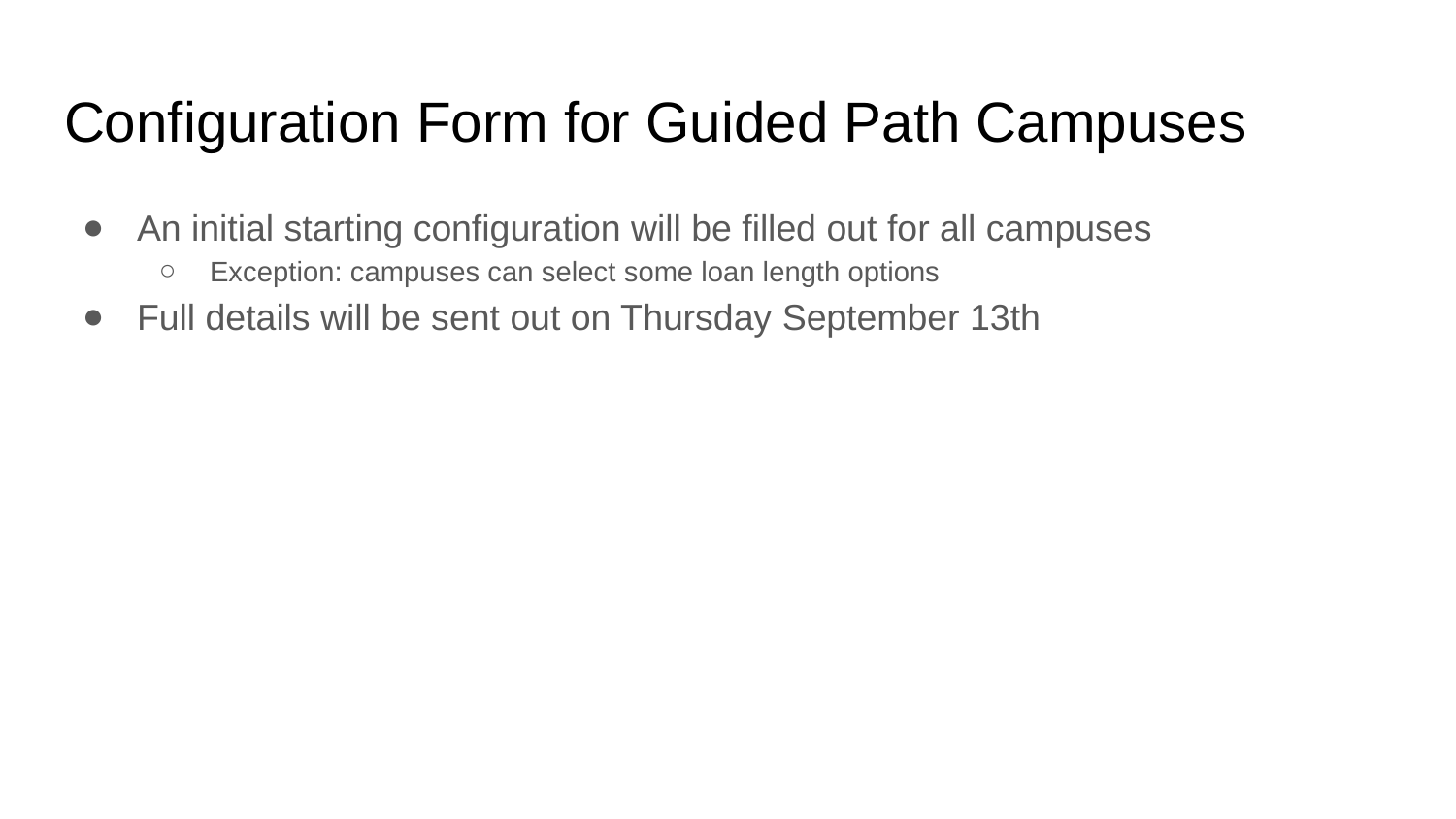

# Configuration Form for Guided Path Campuses
An initial starting configuration will be filled out for all campuses
Exception: campuses can select some loan length options
Full details will be sent out on Thursday September 13th